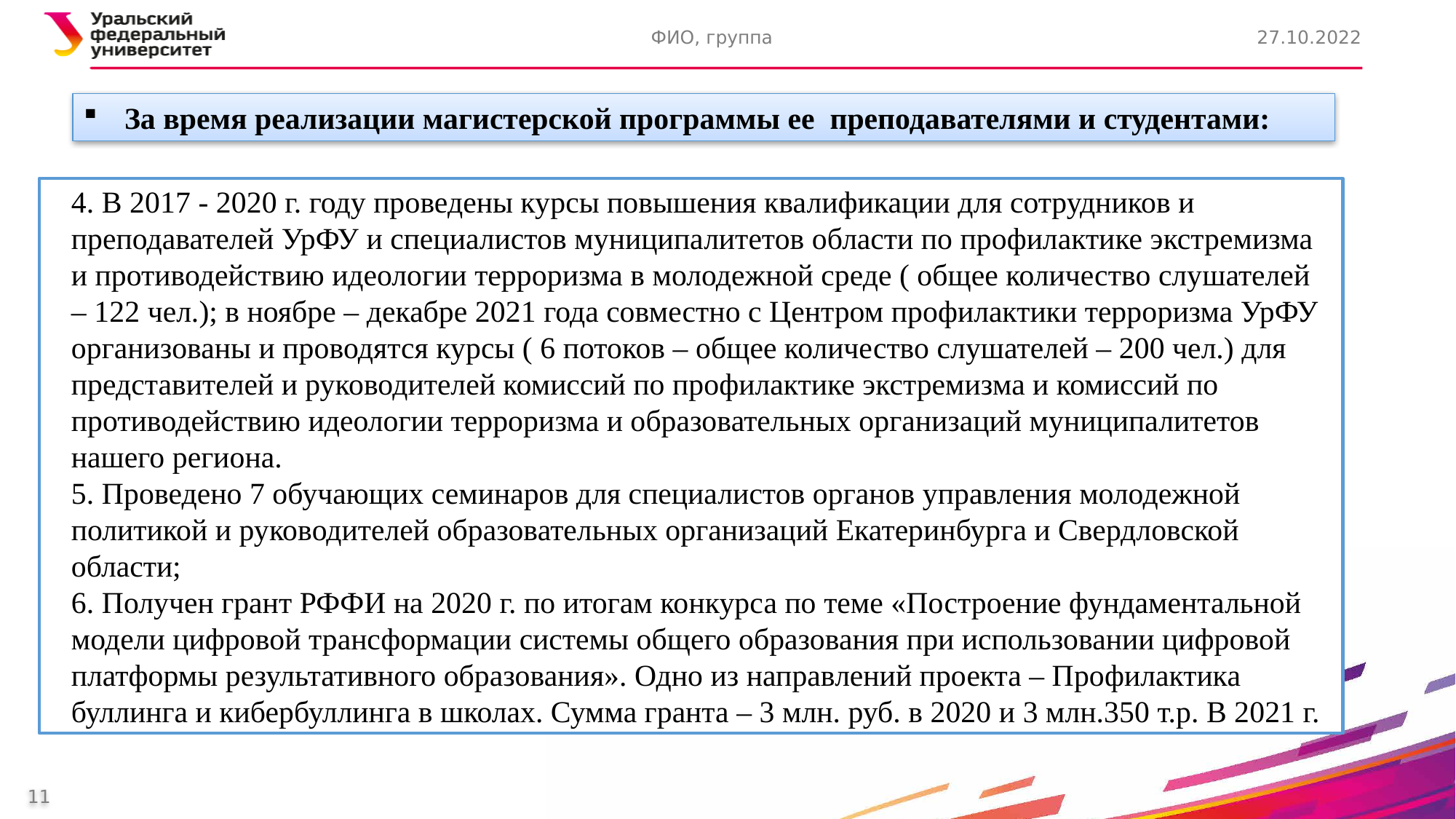

ФИО, группа
27.10.2022
За время реализации магистерской программы ее  преподавателями и студентами:
4. В 2017 - 2020 г. году проведены курсы повышения квалификации для сотрудников и преподавателей УрФУ и специалистов муниципалитетов области по профилактике экстремизма и противодействию идеологии терроризма в молодежной среде ( общее количество слушателей – 122 чел.); в ноябре – декабре 2021 года совместно с Центром профилактики терроризма УрФУ организованы и проводятся курсы ( 6 потоков – общее количество слушателей – 200 чел.) для представителей и руководителей комиссий по профилактике экстремизма и комиссий по противодействию идеологии терроризма и образовательных организаций муниципалитетов нашего региона.
5. Проведено 7 обучающих семинаров для специалистов органов управления молодежной политикой и руководителей образовательных организаций Екатеринбурга и Свердловской области;
6. Получен грант РФФИ на 2020 г. по итогам конкурса по теме «Построение фундаментальной модели цифровой трансформации системы общего образования при использовании цифровой платформы результативного образования». Одно из направлений проекта – Профилактика буллинга и кибербуллинга в школах. Сумма гранта – 3 млн. руб. в 2020 и 3 млн.350 т.р. В 2021 г.
11